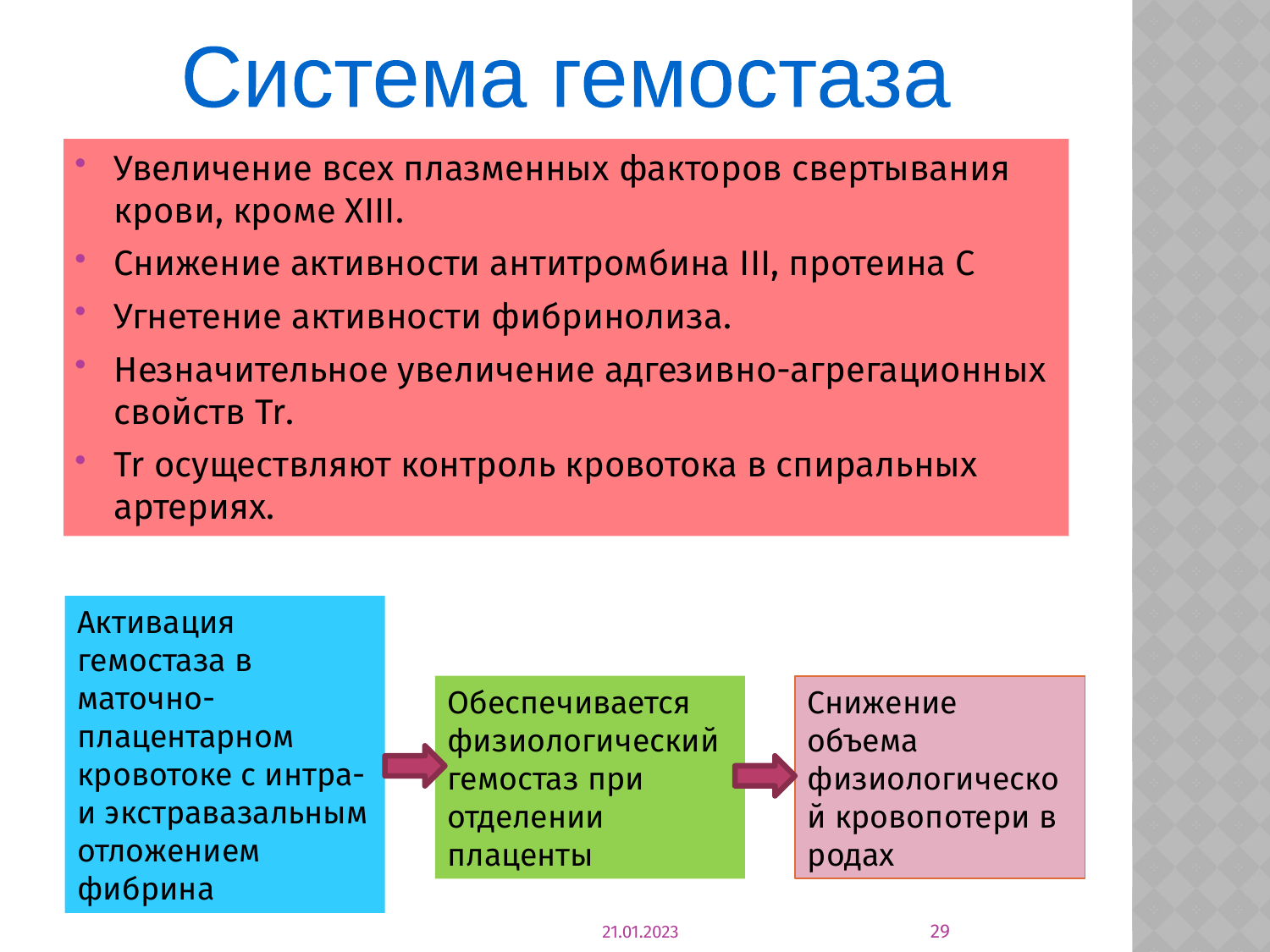

Система гемостаза
Увеличение всех плазменных факторов свертывания крови, кроме XIII.
Снижение активности антитромбина III, протеина C
Угнетение активности фибринолиза.
Незначительное увеличение адгезивно-агрегационных свойств Tr.
Tr осуществляют контроль кровотока в спиральных артериях.

Активация гемостаза в маточно-плацентарном кровотоке с интра- и экстравазальным отложением фибрина
Обеспечивается
физиологический
гемостаз при отделении
плаценты
Снижение объема физиологической кровопотери в родах

29
21.01.2023